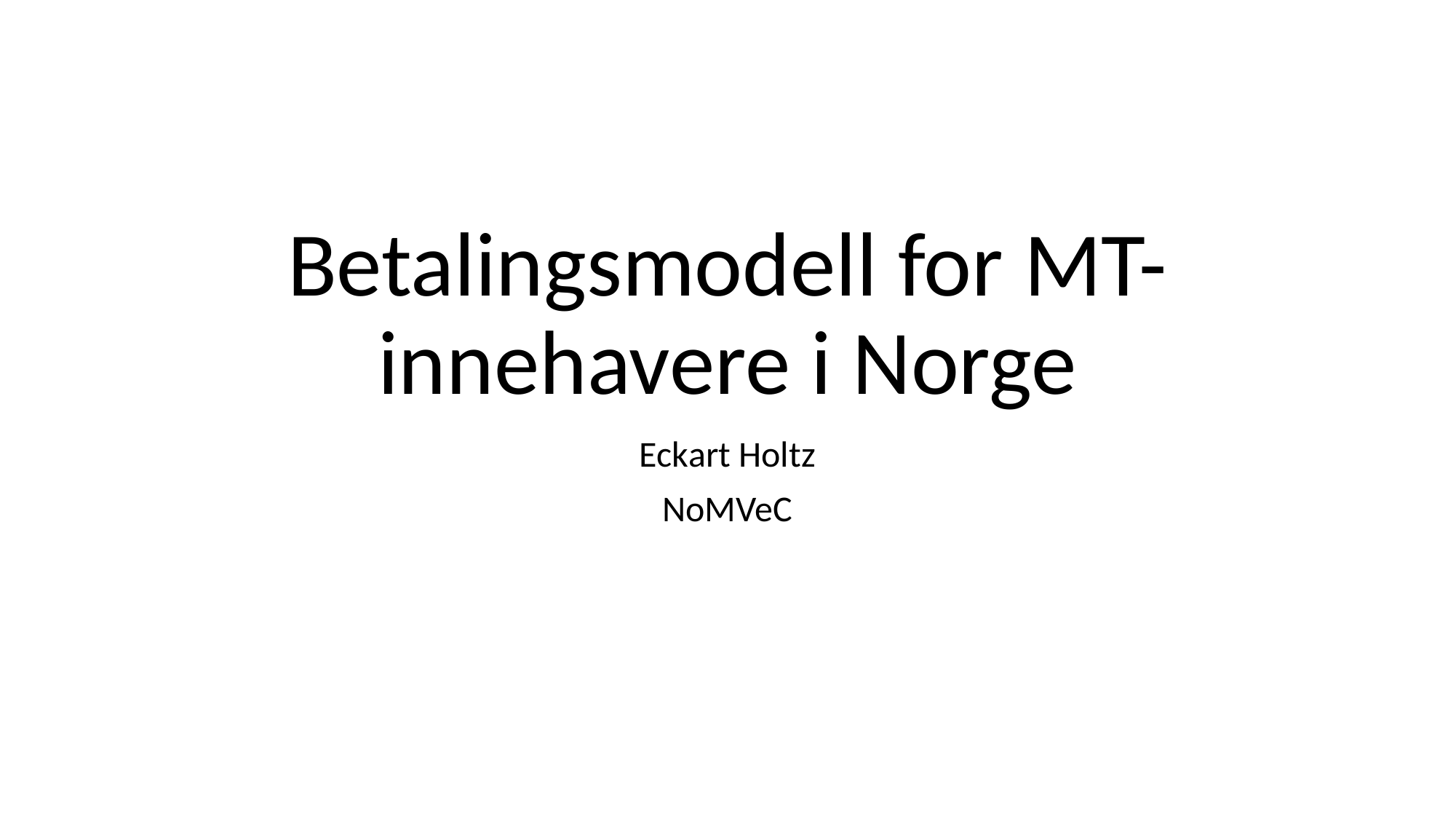

# Betalingsmodell for MT-innehavere i Norge
Eckart Holtz
NoMVeC